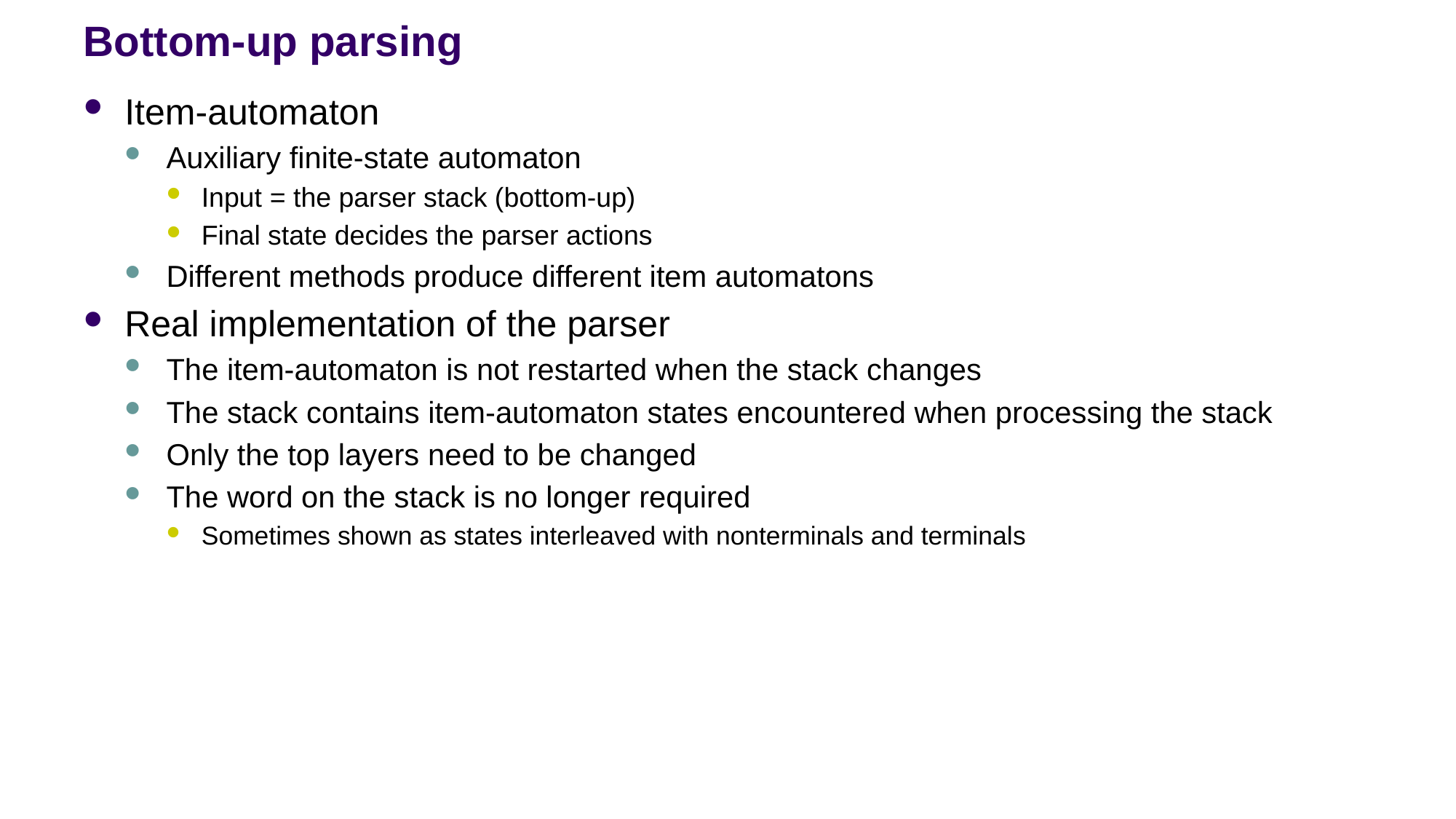

# Bottom-up parsing
Item-automaton
Auxiliary finite-state automaton
Input = the parser stack (bottom-up)
Final state decides the parser actions
Different methods produce different item automatons
Real implementation of the parser
The item-automaton is not restarted when the stack changes
The stack contains item-automaton states encountered when processing the stack
Only the top layers need to be changed
The word on the stack is no longer required
Sometimes shown as states interleaved with nonterminals and terminals